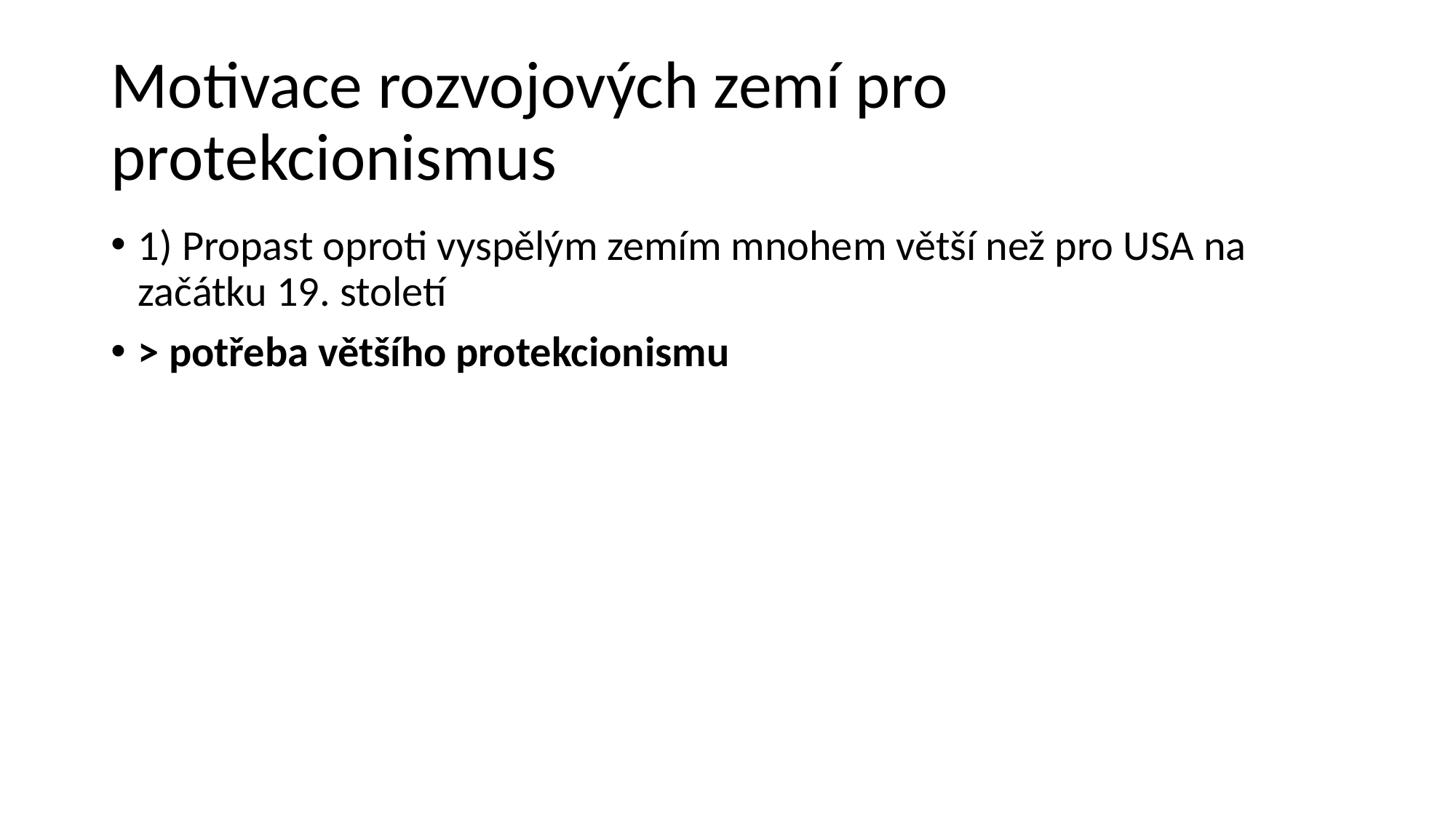

# Motivace rozvojových zemí pro protekcionismus
1) Propast oproti vyspělým zemím mnohem větší než pro USA na začátku 19. století
> potřeba většího protekcionismu